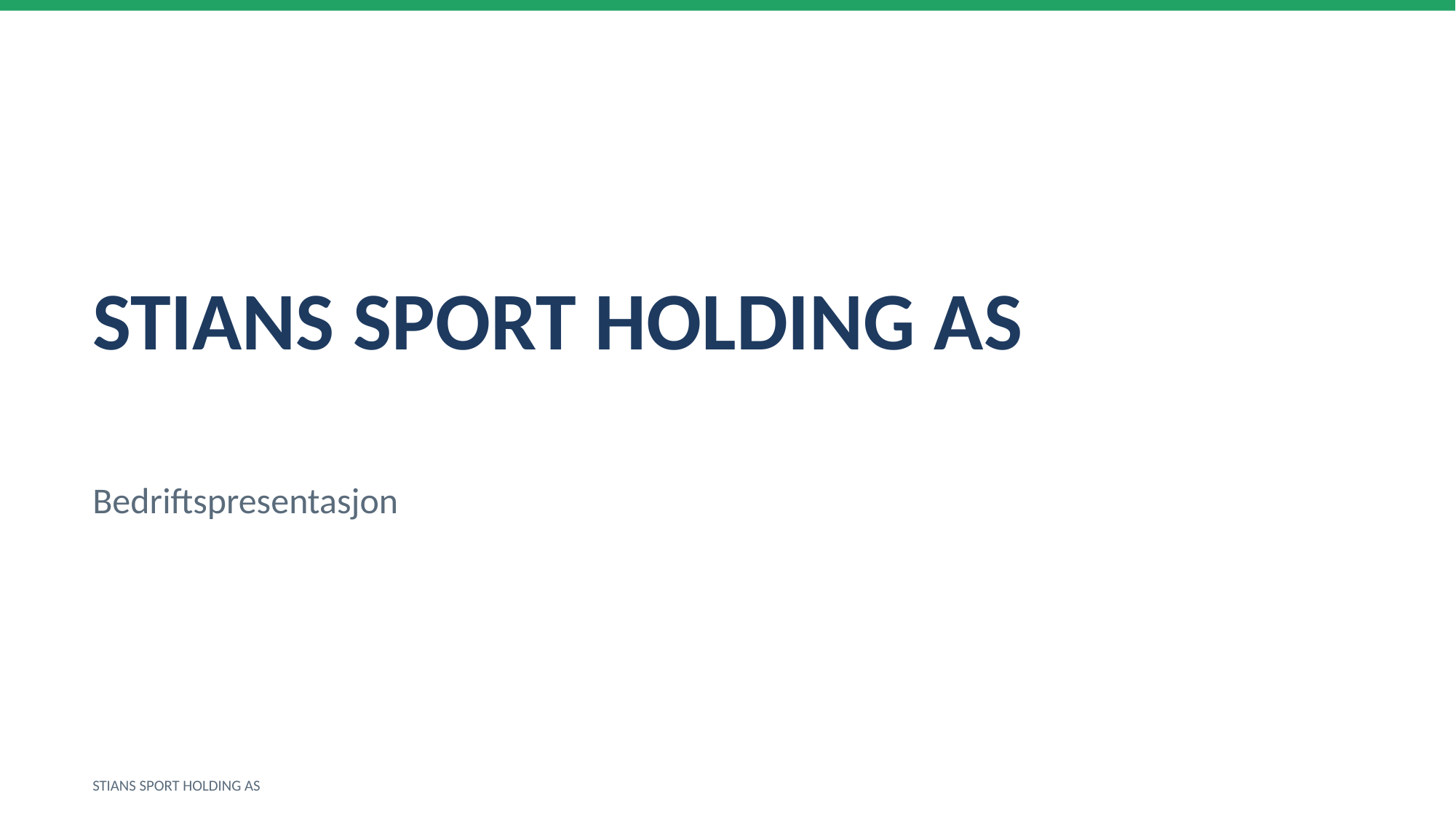

STIANS SPORT HOLDING AS
Bedriftspresentasjon
STIANS SPORT HOLDING AS